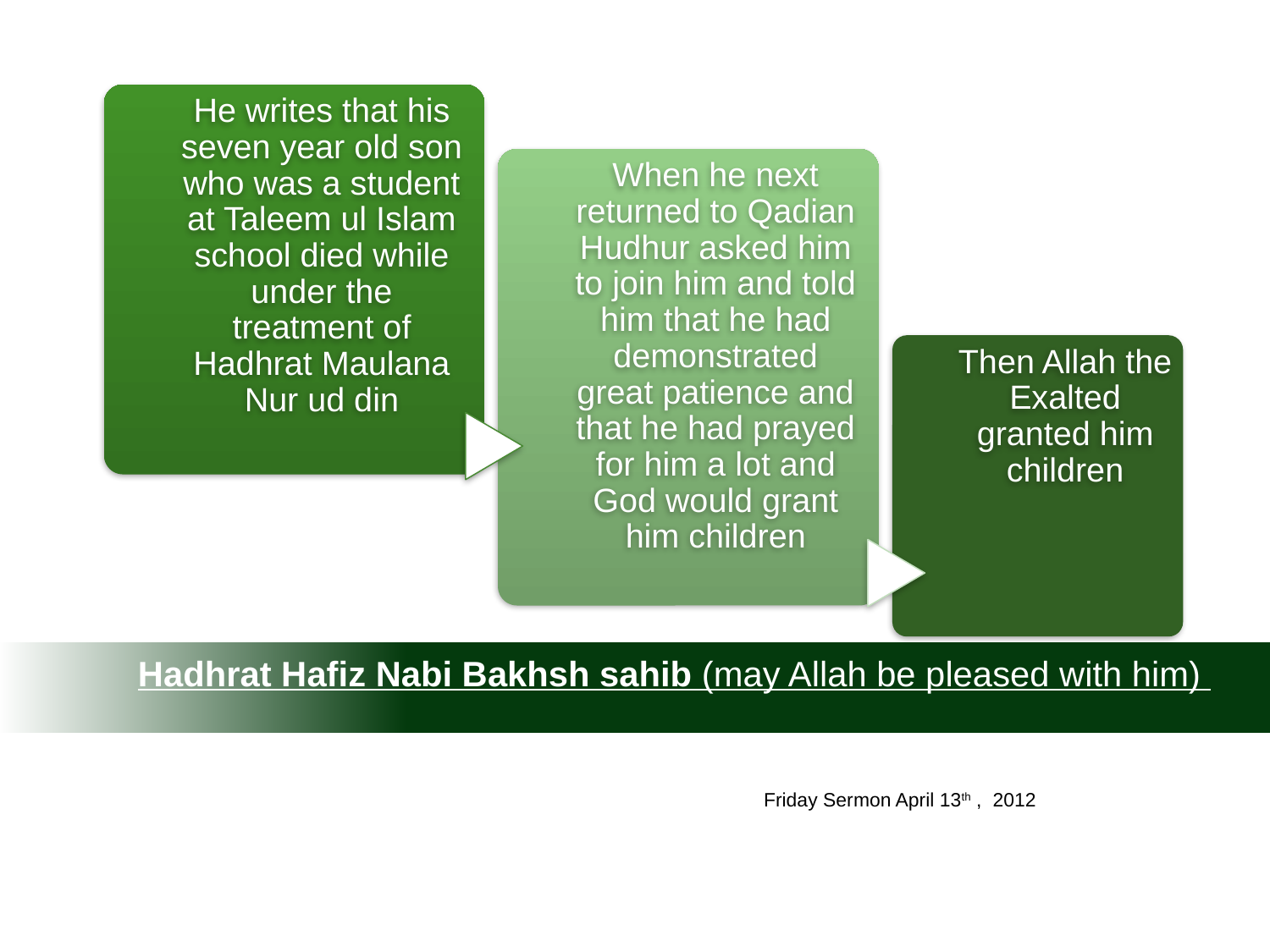

He writes that his seven year old son who was a student at Taleem ul Islam school died while under the treatment of Hadhrat Maulana Nur ud din

When he next returned to Qadian Hudhur asked him to join him and told him that he had demonstrated great patience and that he had prayed for him a lot and God would grant him children

Then Allah the Exalted granted him children
Hadhrat Hafiz Nabi Bakhsh sahib (may Allah be pleased with him)
Friday Sermon April 13th ,  2012